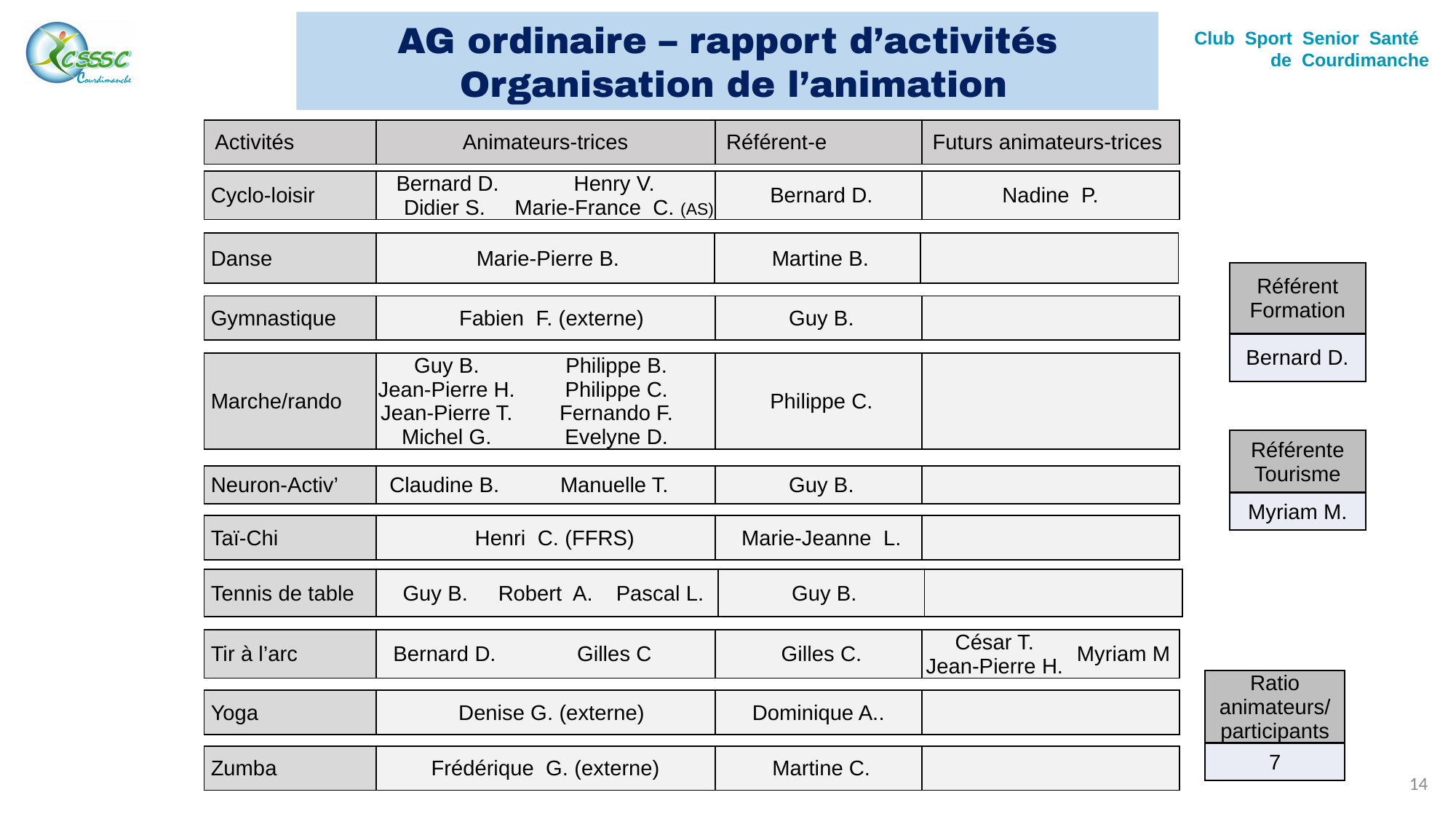

AG ordinaire – rapport d’activités
 Organisation de l’animation
Club  Sport  Senior  Santé
de  Courdimanche
| Activités | Animateurs-trices | Référent-e | Futurs animateurs-trices |
| --- | --- | --- | --- |
| Cyclo-loisir | Bernard D. Didier S. | Henry V. Marie-France C. (AS) | Bernard D. | Nadine P. |
| --- | --- | --- | --- | --- |
| Danse | Marie-Pierre B. | Martine B. |  |
| --- | --- | --- | --- |
| Référent Formation |
| --- |
| Bernard D. |
| Gymnastique | Fabien F. (externe) | Guy B. |  |
| --- | --- | --- | --- |
| Marche/rando | Guy B. Jean-Pierre H. Jean-Pierre T. Michel G. | Philippe B. Philippe C. Fernando F. Evelyne D. | Philippe C. |  |
| --- | --- | --- | --- | --- |
| Référente Tourisme |
| --- |
| Myriam M. |
| Neuron-Activ’ | Claudine B. | Manuelle T. | Guy B. |  |
| --- | --- | --- | --- | --- |
| Taï-Chi | Henri C. (FFRS) | Marie-Jeanne L. |  |
| --- | --- | --- | --- |
| Tennis de table | Guy B. | Robert A. | Pascal L. | Guy B. |  |
| --- | --- | --- | --- | --- | --- |
| Tir à l’arc | Bernard D. | Gilles C | Gilles C. | César T. Jean-Pierre H. | Myriam M |
| --- | --- | --- | --- | --- | --- |
| Ratio animateurs/ participants |
| --- |
| 7 |
| Yoga | Denise G. (externe) | Dominique A.. |  |
| --- | --- | --- | --- |
| Zumba | Frédérique G. (externe) | Martine C. |  |
| --- | --- | --- | --- |
14